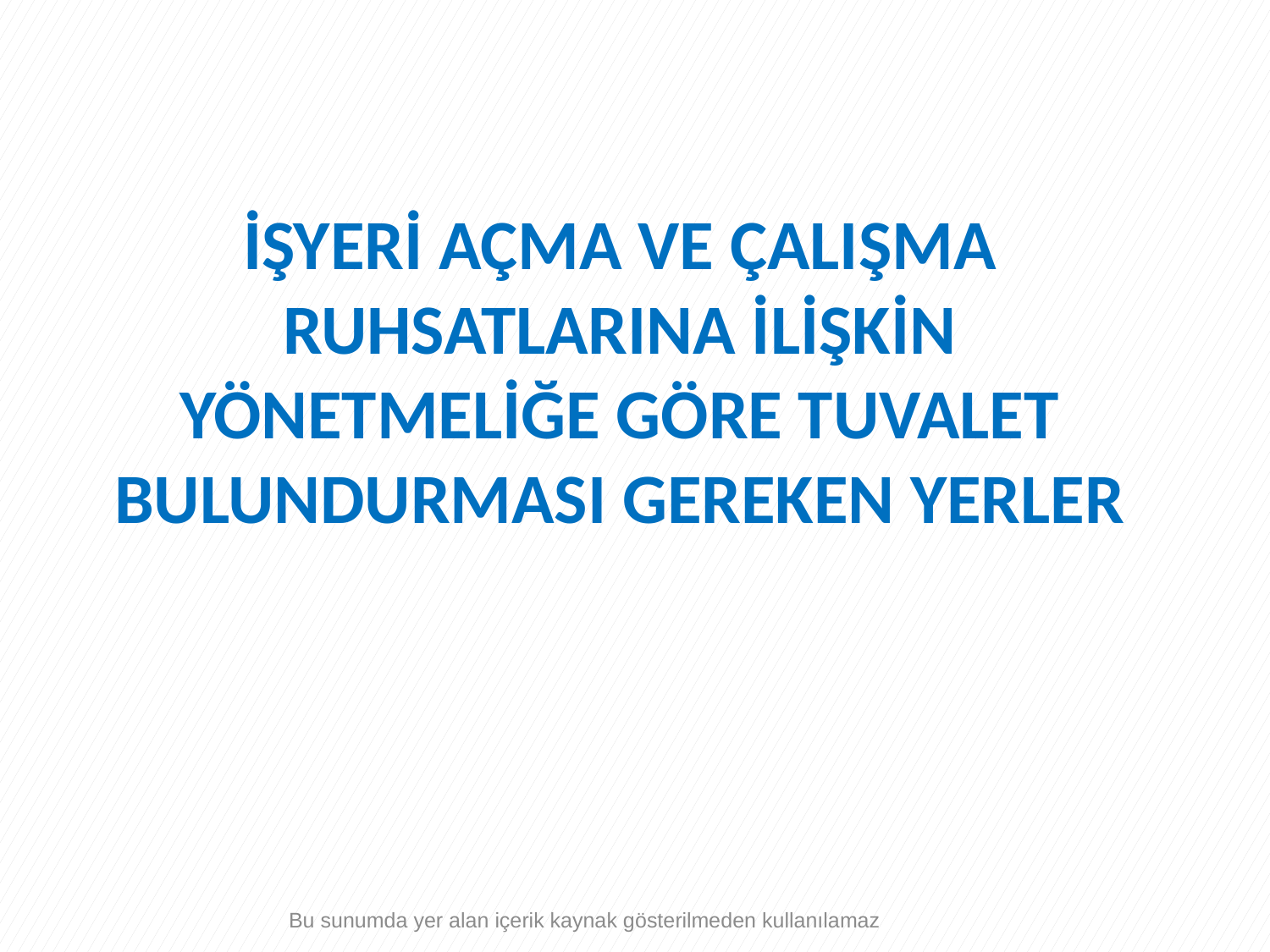

# İŞYERİ AÇMA VE ÇALIŞMA RUHSATLARINA İLİŞKİN YÖNETMELİĞE GÖRE TUVALET BULUNDURMASI GEREKEN YERLER
Bu sunumda yer alan içerik kaynak gösterilmeden kullanılamaz